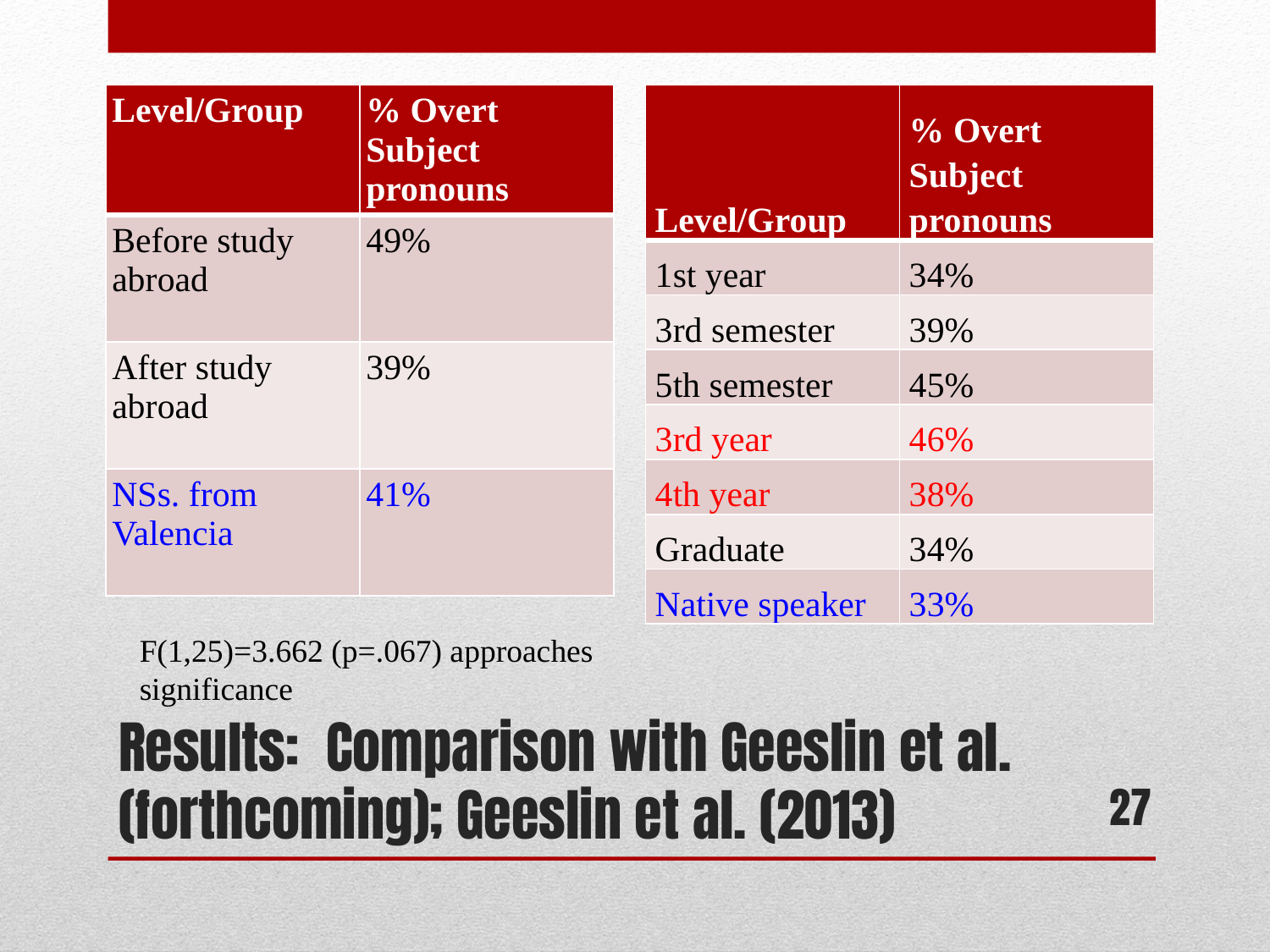

| Level/Group | % Overt Subject pronouns |
| --- | --- |
| Before study abroad | 49% |
| After study abroad | 39% |
| NSs. from Valencia | 41% |
| Level/Group | % Overt Subject pronouns |
| --- | --- |
| 1st year | 34% |
| 3rd semester | 39% |
| 5th semester | 45% |
| 3rd year | 46% |
| 4th year | 38% |
| Graduate | 34% |
| Native speaker | 33% |
F(1,25)=3.662 (p=.067) approaches significance
# Results:  Comparison with Geeslin et al.  (forthcoming); Geeslin et al. (2013)
27